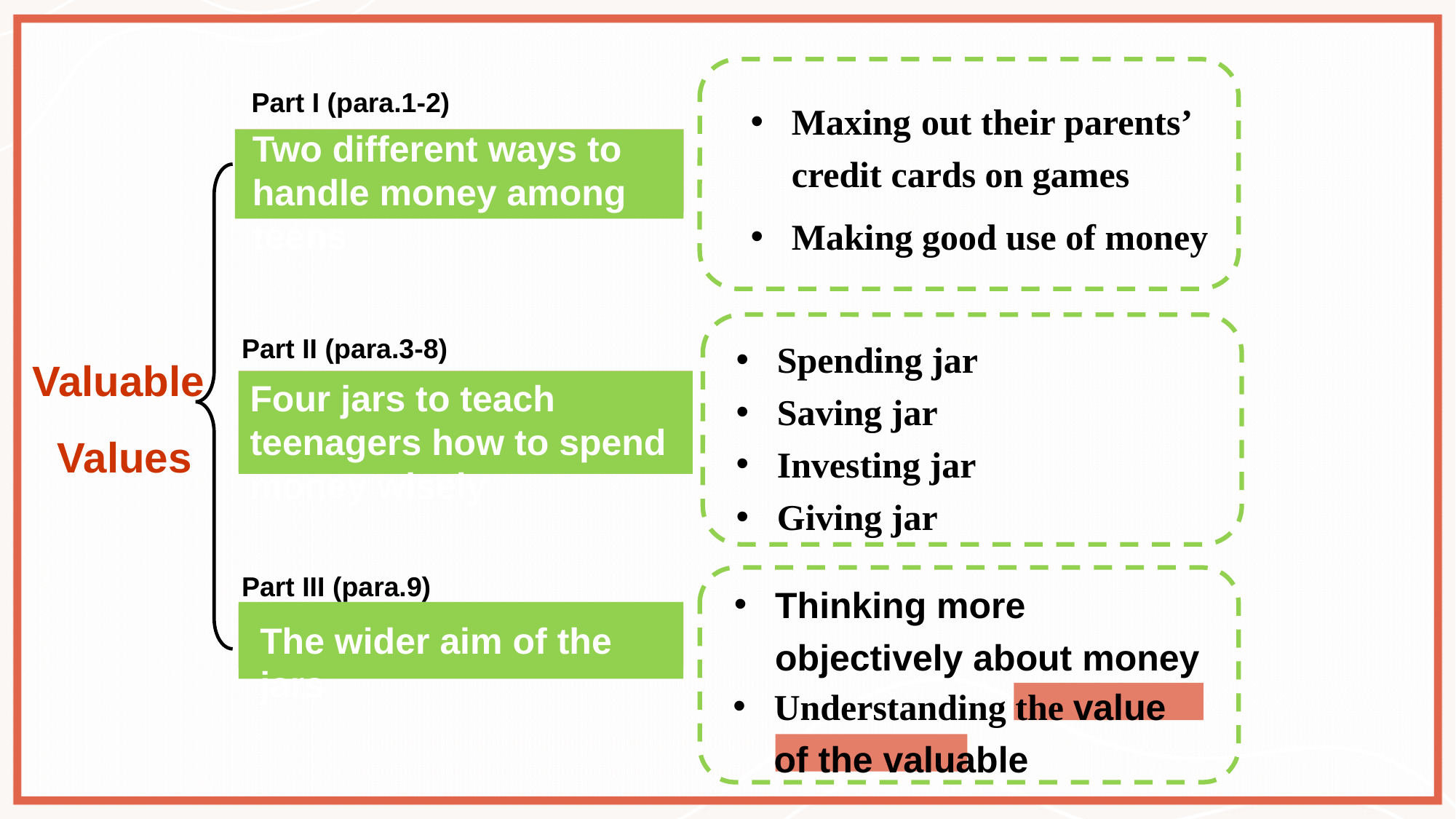

Part I (para.1-2)
Maxing out their parents’ credit cards on games
Two different ways to handle money among teens

Making good use of money

Part II (para.3-8)
Spending jar
Saving jar
Investing jar
Giving jar
Valuable
Values
Four jars to teach teenagers how to spend money wisely

Part III (para.9)

Thinking more objectively about money

The wider aim of the jars
Understanding the value of the valuable